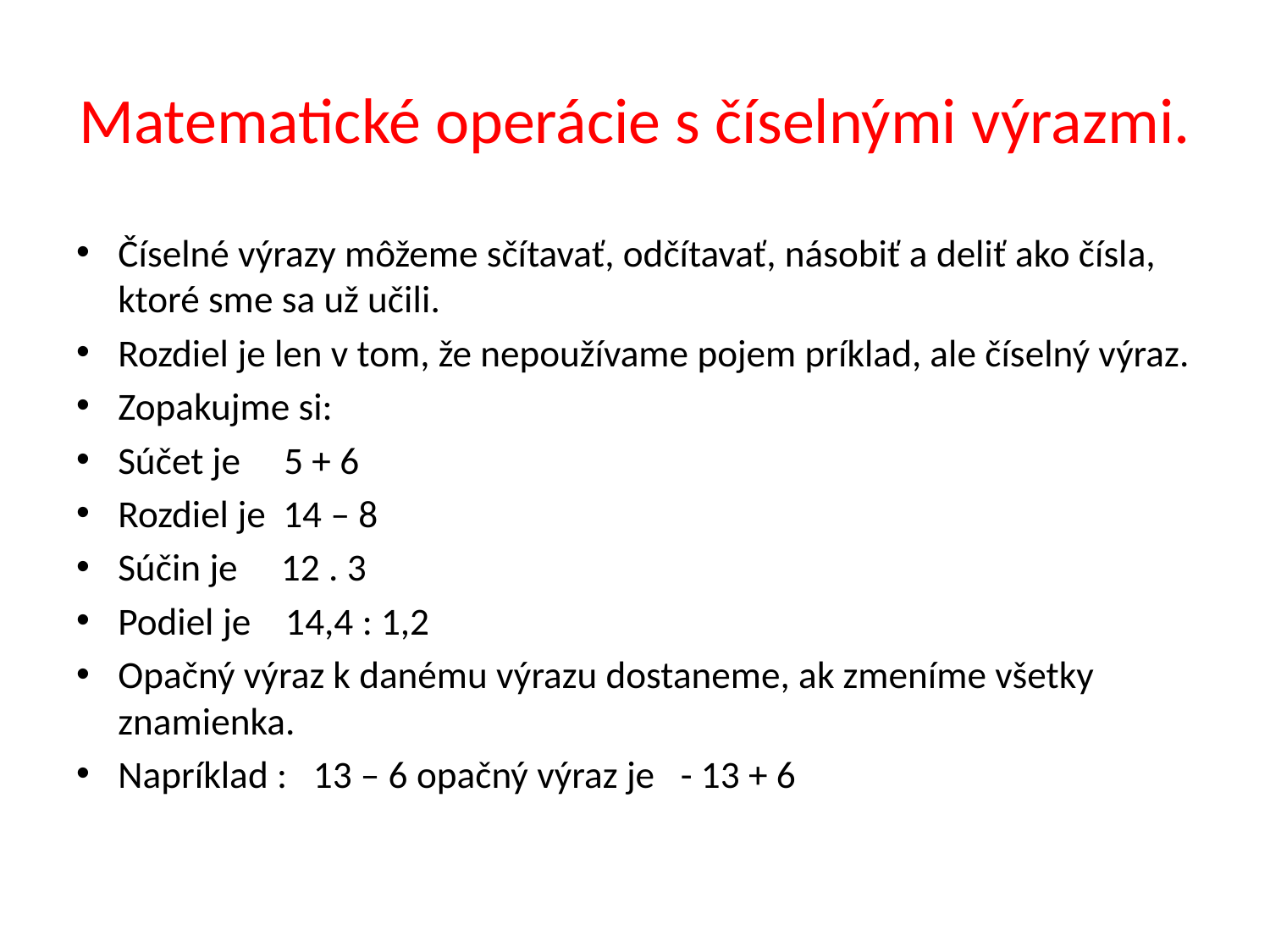

# Matematické operácie s číselnými výrazmi.
Číselné výrazy môžeme sčítavať, odčítavať, násobiť a deliť ako čísla, ktoré sme sa už učili.
Rozdiel je len v tom, že nepoužívame pojem príklad, ale číselný výraz.
Zopakujme si:
Súčet je     5 + 6
Rozdiel je  14 – 8
Súčin je     12 . 3
Podiel je    14,4 : 1,2
Opačný výraz k danému výrazu dostaneme, ak zmeníme všetky znamienka.
Napríklad :   13 – 6 opačný výraz je   - 13 + 6